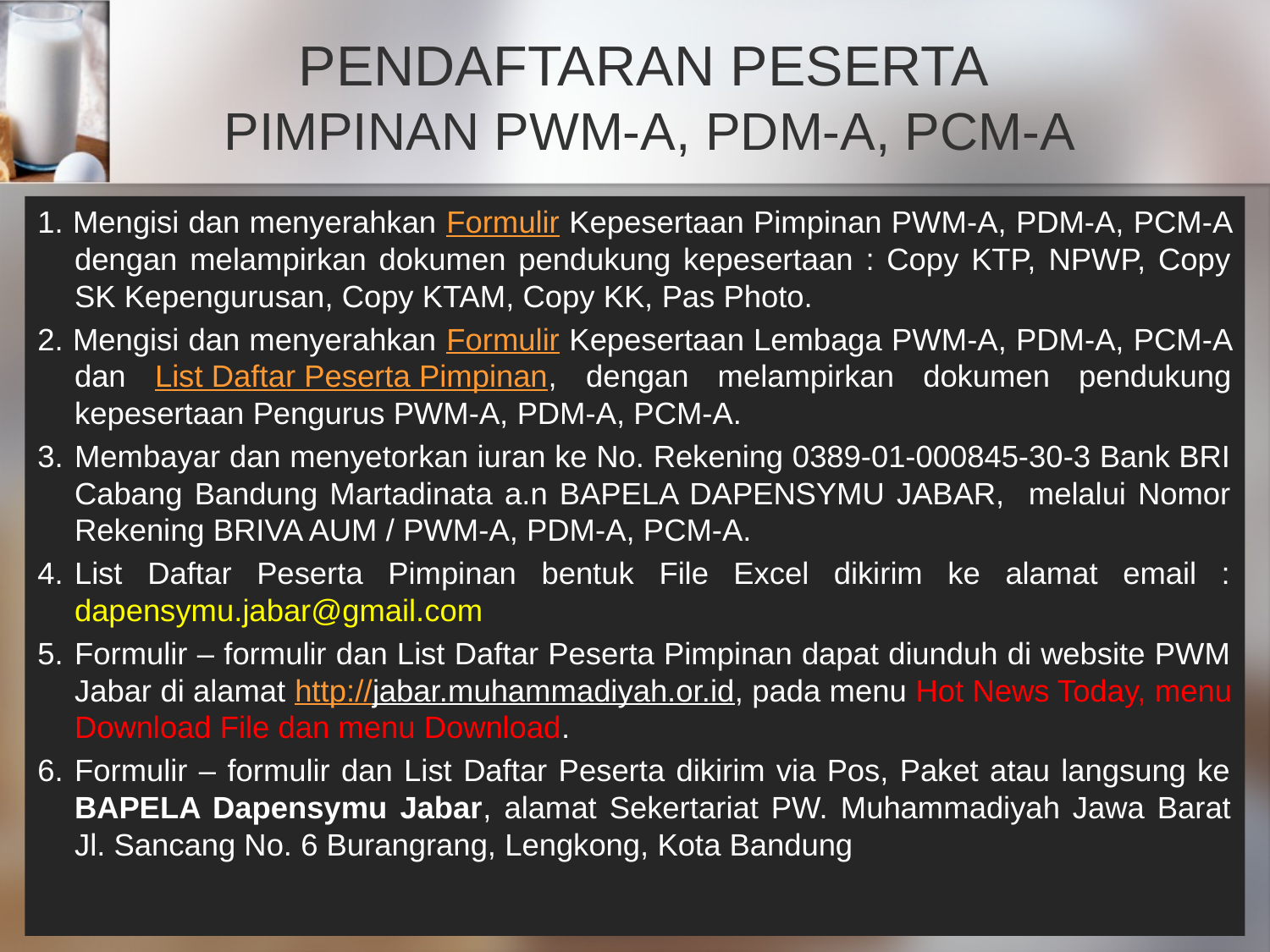

# PENDAFTARAN PESERTA PIMPINAN PWM-A, PDM-A, PCM-A
1. Mengisi dan menyerahkan Formulir Kepesertaan Pimpinan PWM-A, PDM-A, PCM-A dengan melampirkan dokumen pendukung kepesertaan : Copy KTP, NPWP, Copy SK Kepengurusan, Copy KTAM, Copy KK, Pas Photo.
2. Mengisi dan menyerahkan Formulir Kepesertaan Lembaga PWM-A, PDM-A, PCM-A dan List Daftar Peserta Pimpinan, dengan melampirkan dokumen pendukung kepesertaan Pengurus PWM-A, PDM-A, PCM-A.
3.	Membayar dan menyetorkan iuran ke No. Rekening 0389-01-000845-30-3 Bank BRI Cabang Bandung Martadinata a.n BAPELA DAPENSYMU JABAR,  melalui Nomor Rekening BRIVA AUM / PWM-A, PDM-A, PCM-A.
4.	List Daftar Peserta Pimpinan bentuk File Excel dikirim ke alamat email : dapensymu.jabar@gmail.com
5.	Formulir – formulir dan List Daftar Peserta Pimpinan dapat diunduh di website PWM Jabar di alamat http://jabar.muhammadiyah.or.id, pada menu Hot News Today, menu Download File dan menu Download.
6.	Formulir – formulir dan List Daftar Peserta dikirim via Pos, Paket atau langsung ke BAPELA Dapensymu Jabar, alamat Sekertariat PW. Muhammadiyah Jawa Barat Jl. Sancang No. 6 Burangrang, Lengkong, Kota Bandung